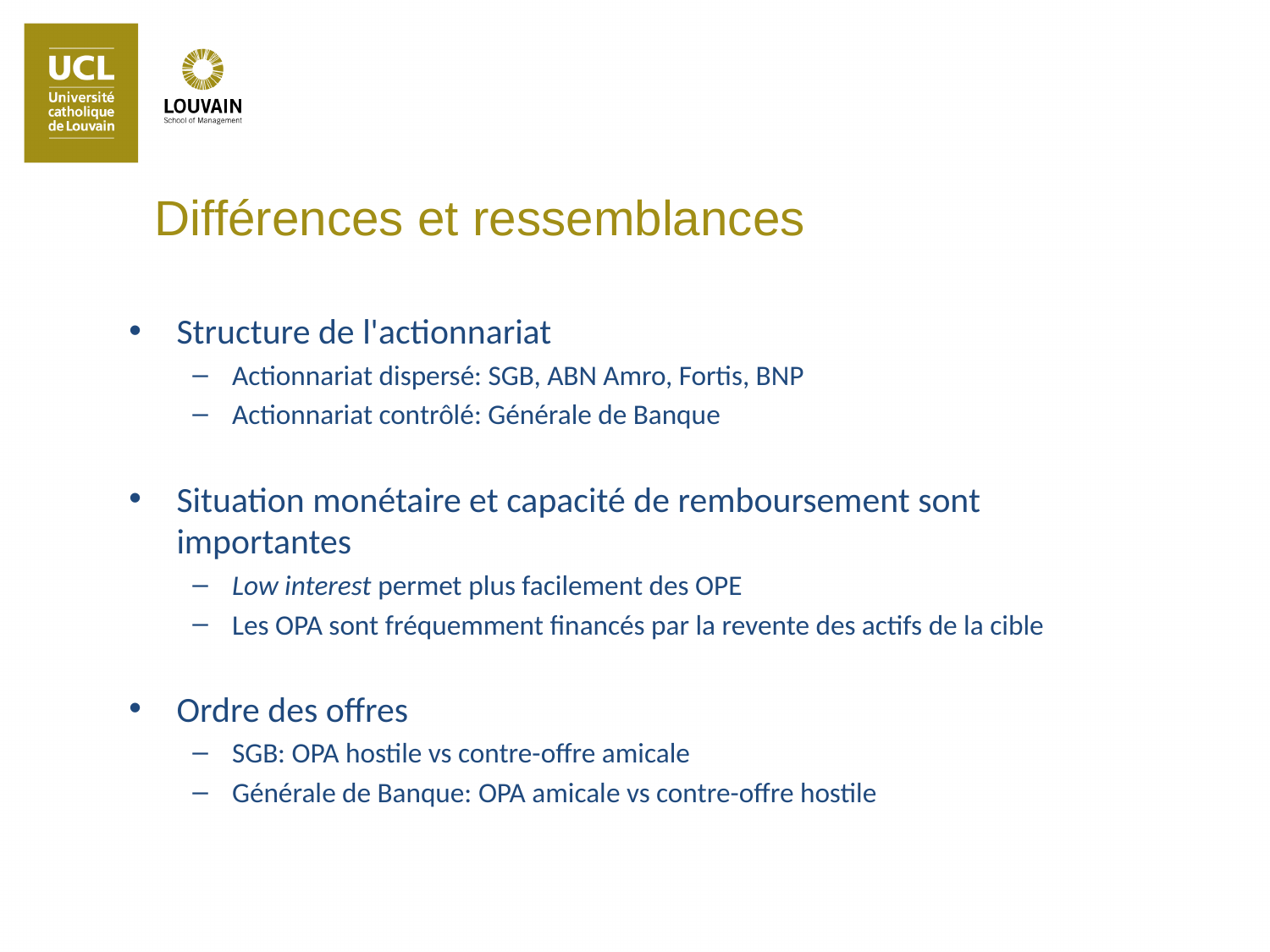

Différences et ressemblances

Structure de l'actionnariat
Actionnariat dispersé: SGB, ABN Amro, Fortis, BNP
Actionnariat contrôlé: Générale de Banque

Situation monétaire et capacité de remboursement sont importantes
Low interest permet plus facilement des OPE
Les OPA sont fréquemment financés par la revente des actifs de la cible

Ordre des offres
SGB: OPA hostile vs contre-offre amicale
Générale de Banque: OPA amicale vs contre-offre hostile